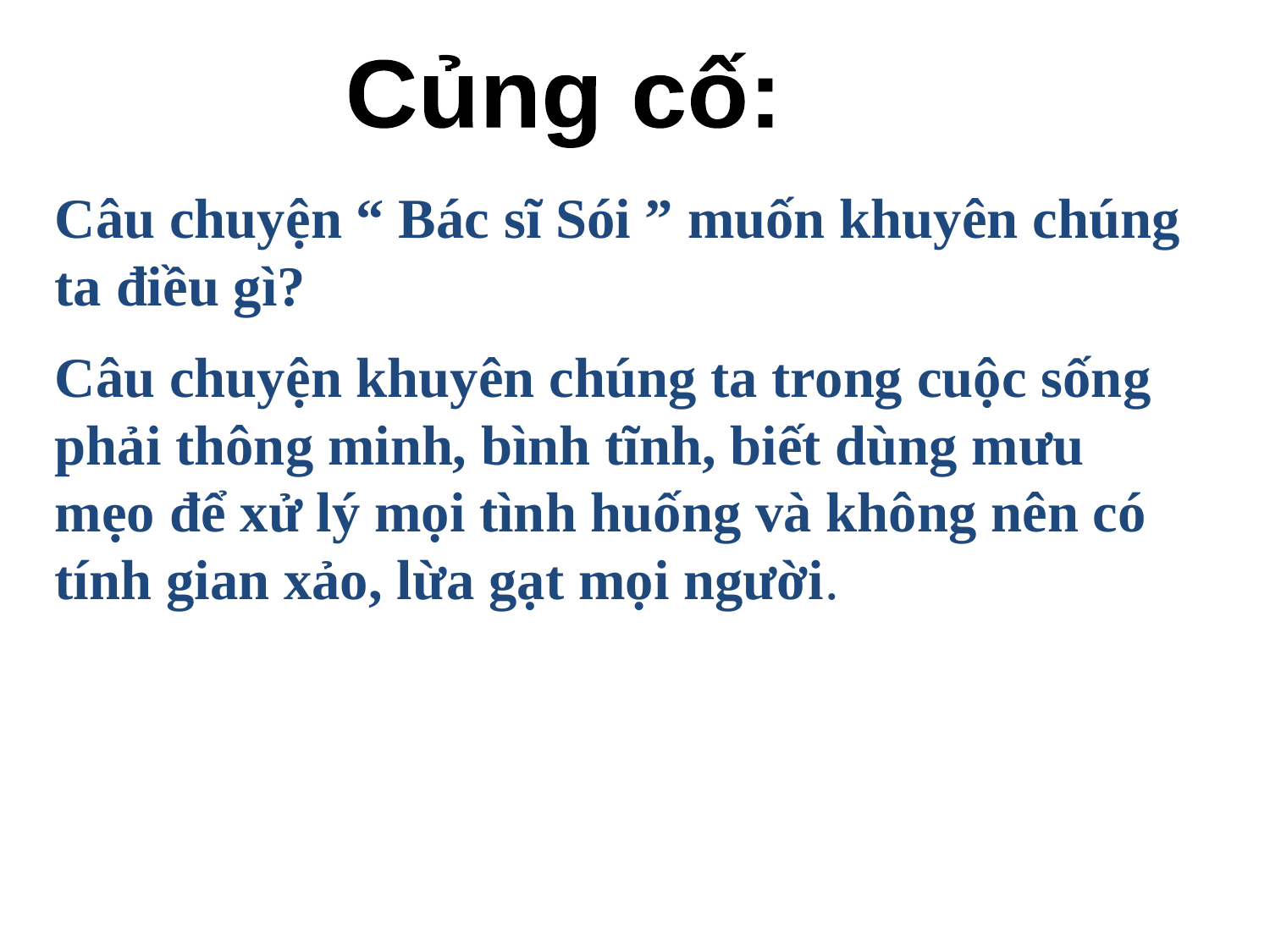

Củng cố:

Câu chuyện “ Bác sĩ Sói ” muốn khuyên chúng ta điều gì?

Câu chuyện khuyên chúng ta trong cuộc sống phải thông minh, bình tĩnh, biết dùng mưu mẹo để xử lý mọi tình huống và không nên có tính gian xảo, lừa gạt mọi người.